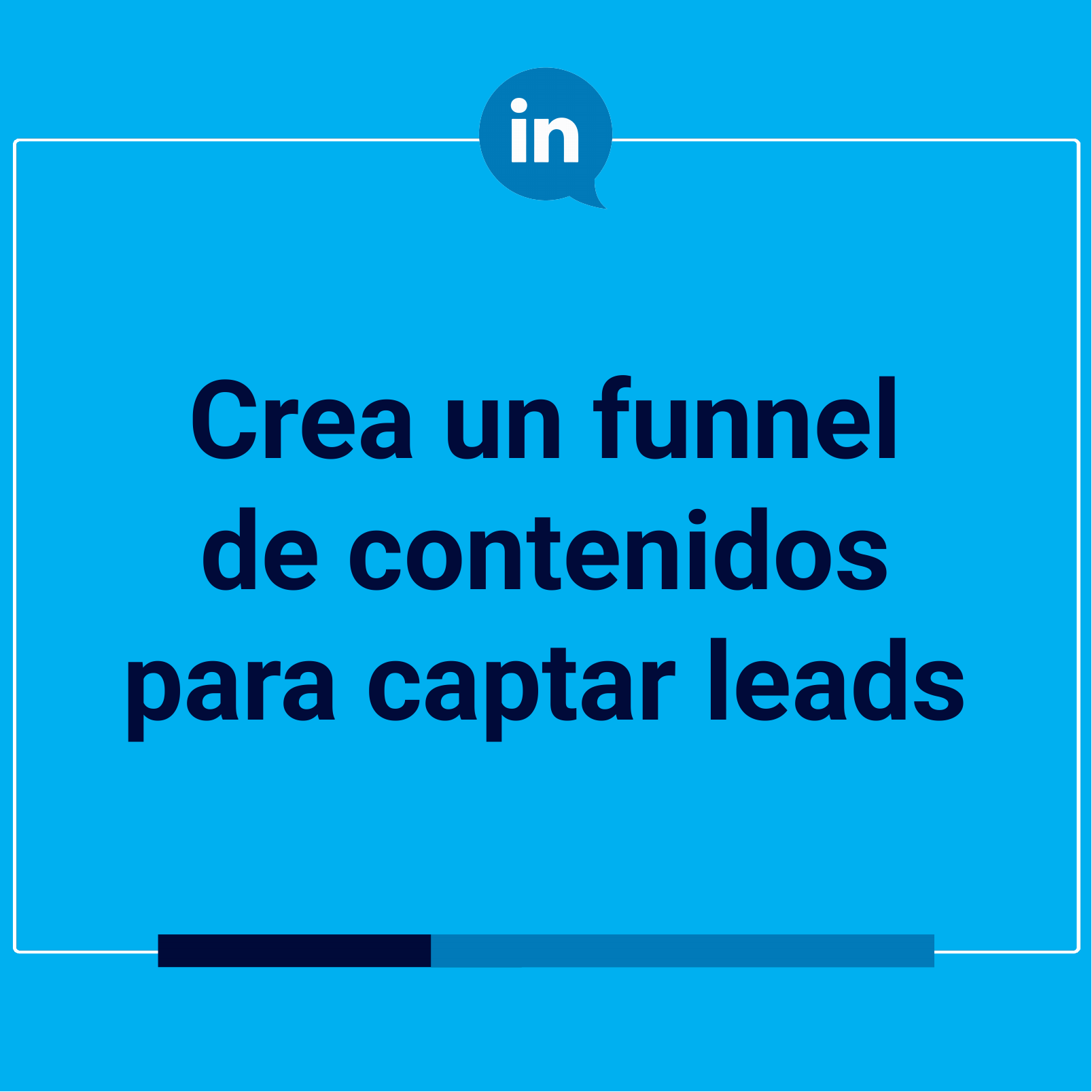

# Crea un funnel de contenidos para captar leads